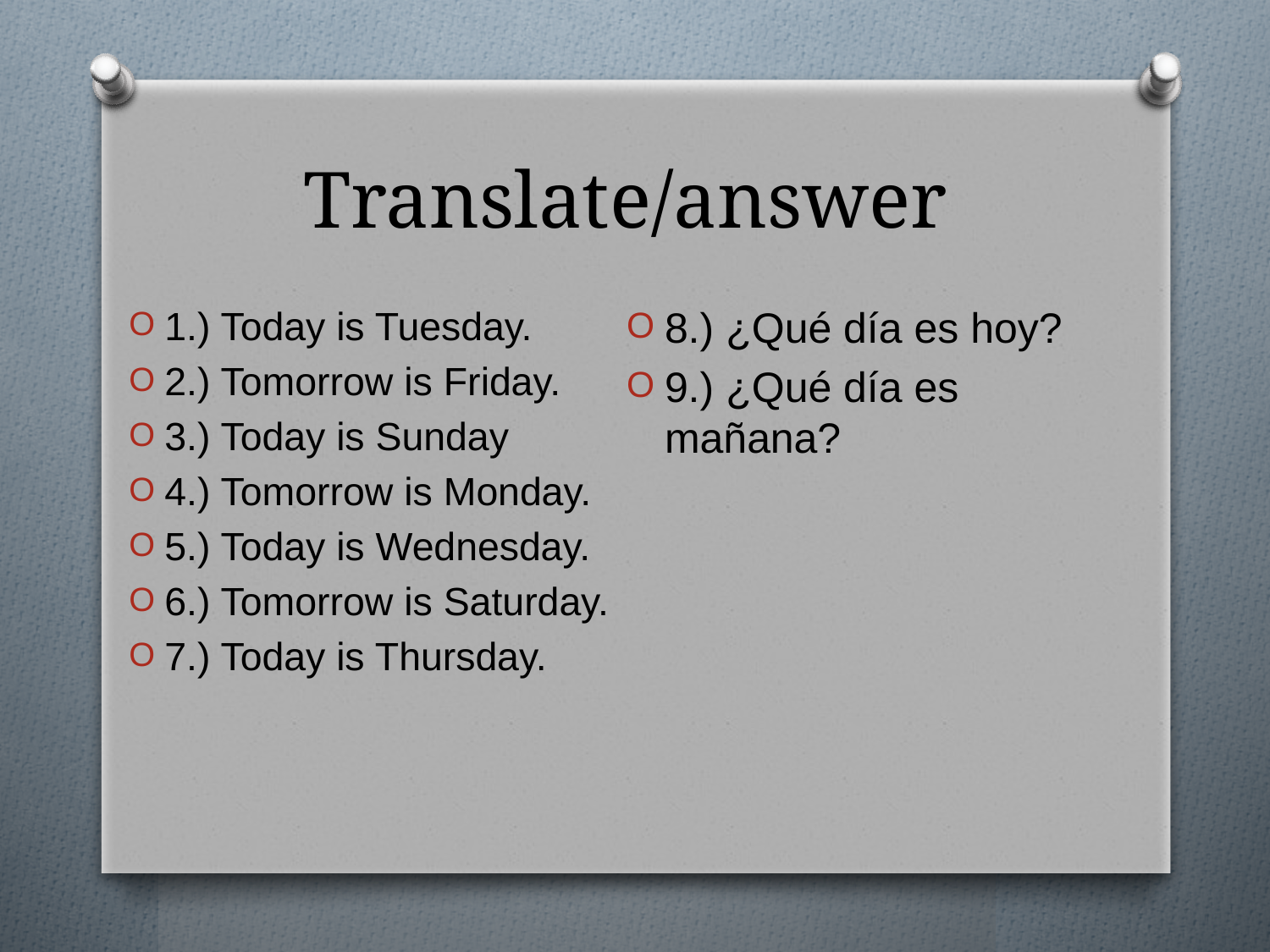

# Translate/answer
8.) ¿Qué día es hoy?
9.) ¿Qué día es mañana?
1.) Today is Tuesday.
2.) Tomorrow is Friday.
3.) Today is Sunday
4.) Tomorrow is Monday.
5.) Today is Wednesday.
6.) Tomorrow is Saturday.
7.) Today is Thursday.